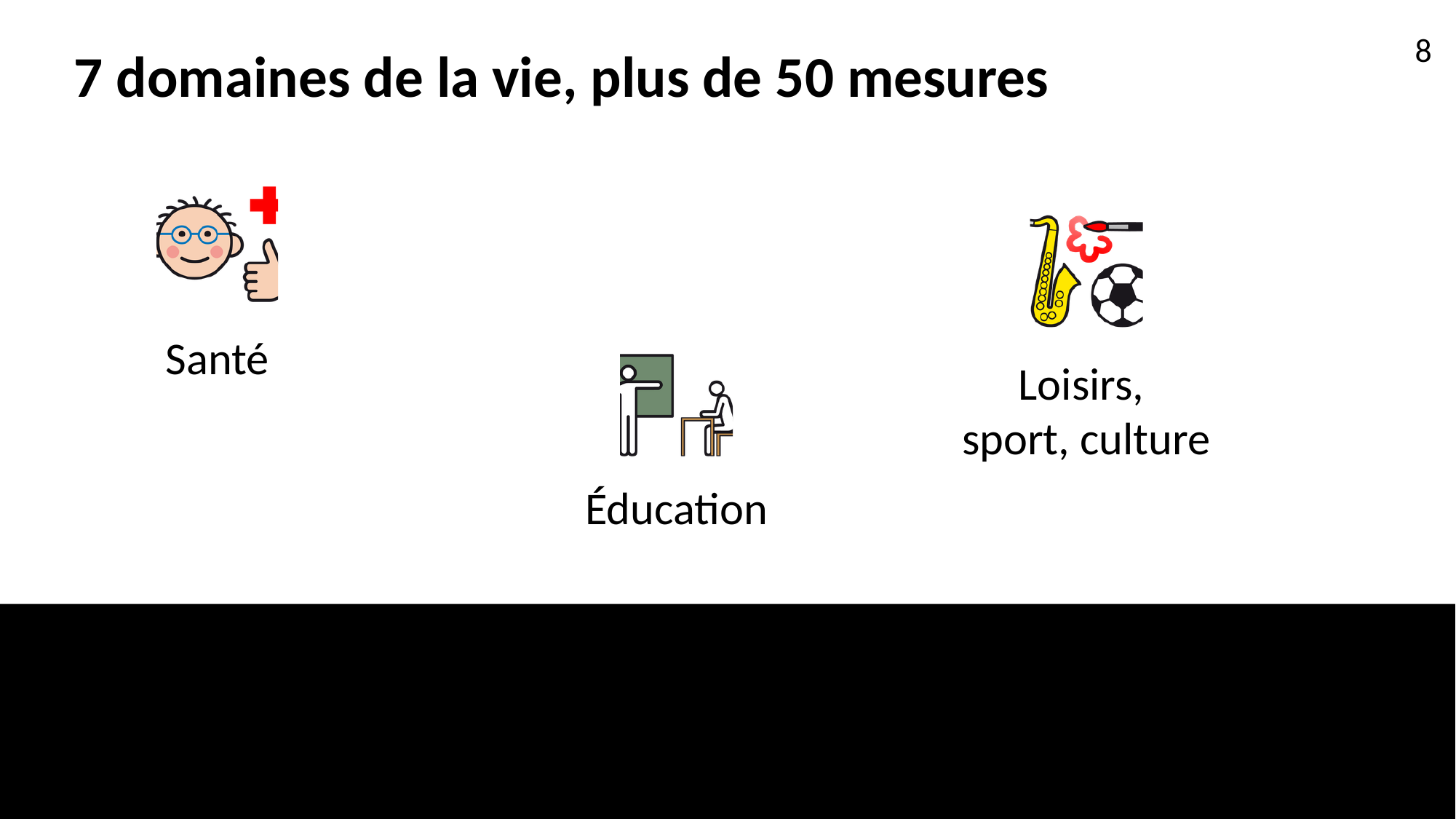

# 7 domaines de la vie, plus de 50 mesures
8

Santé

Loisirs,
sport, culture
Éducation